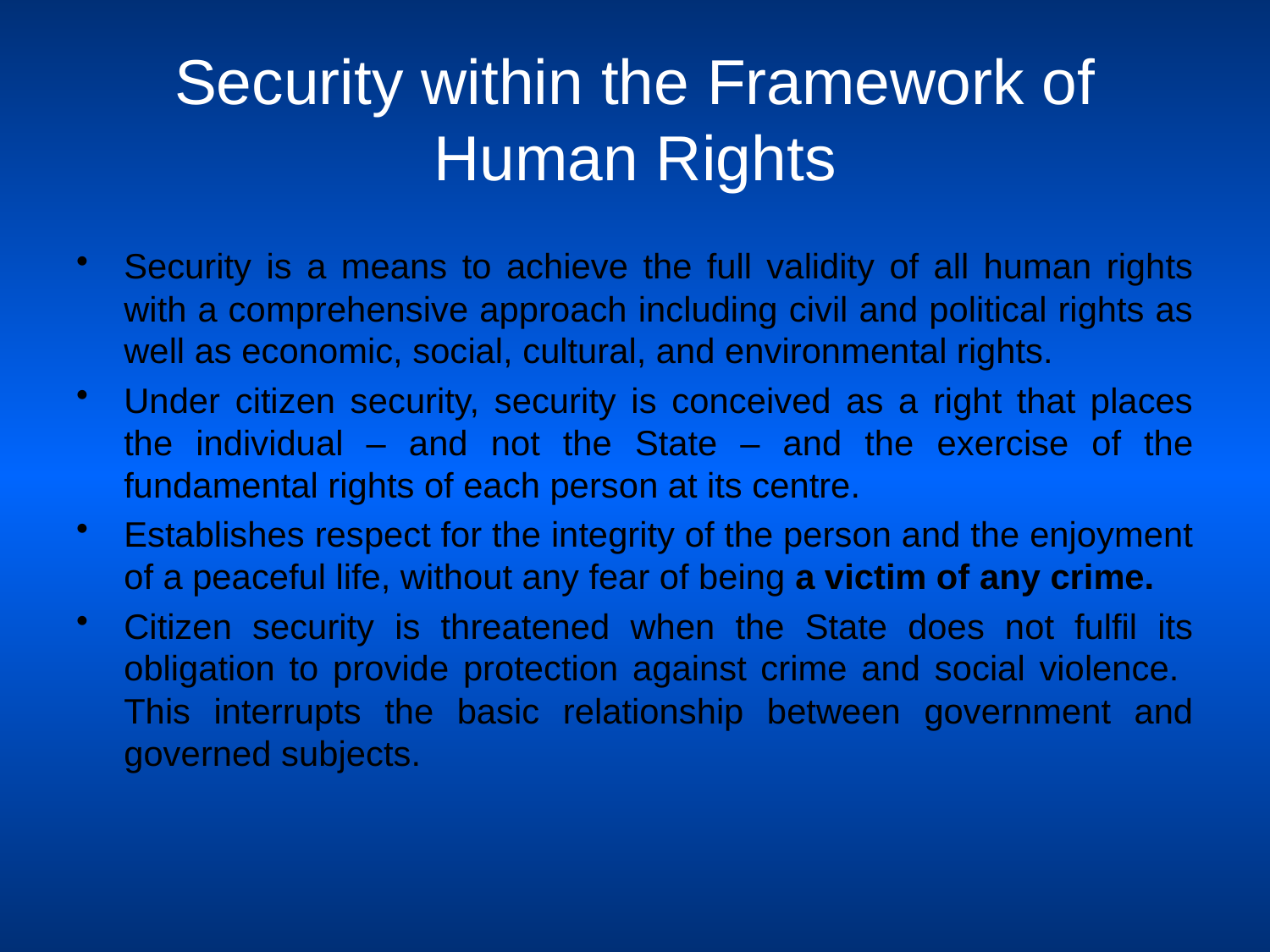

# Security within the Framework of Human Rights
Security is a means to achieve the full validity of all human rights with a comprehensive approach including civil and political rights as well as economic, social, cultural, and environmental rights.
Under citizen security, security is conceived as a right that places the individual – and not the State – and the exercise of the fundamental rights of each person at its centre.
Establishes respect for the integrity of the person and the enjoyment of a peaceful life, without any fear of being a victim of any crime.
Citizen security is threatened when the State does not fulfil its obligation to provide protection against crime and social violence.  This interrupts the basic relationship between government and governed subjects.